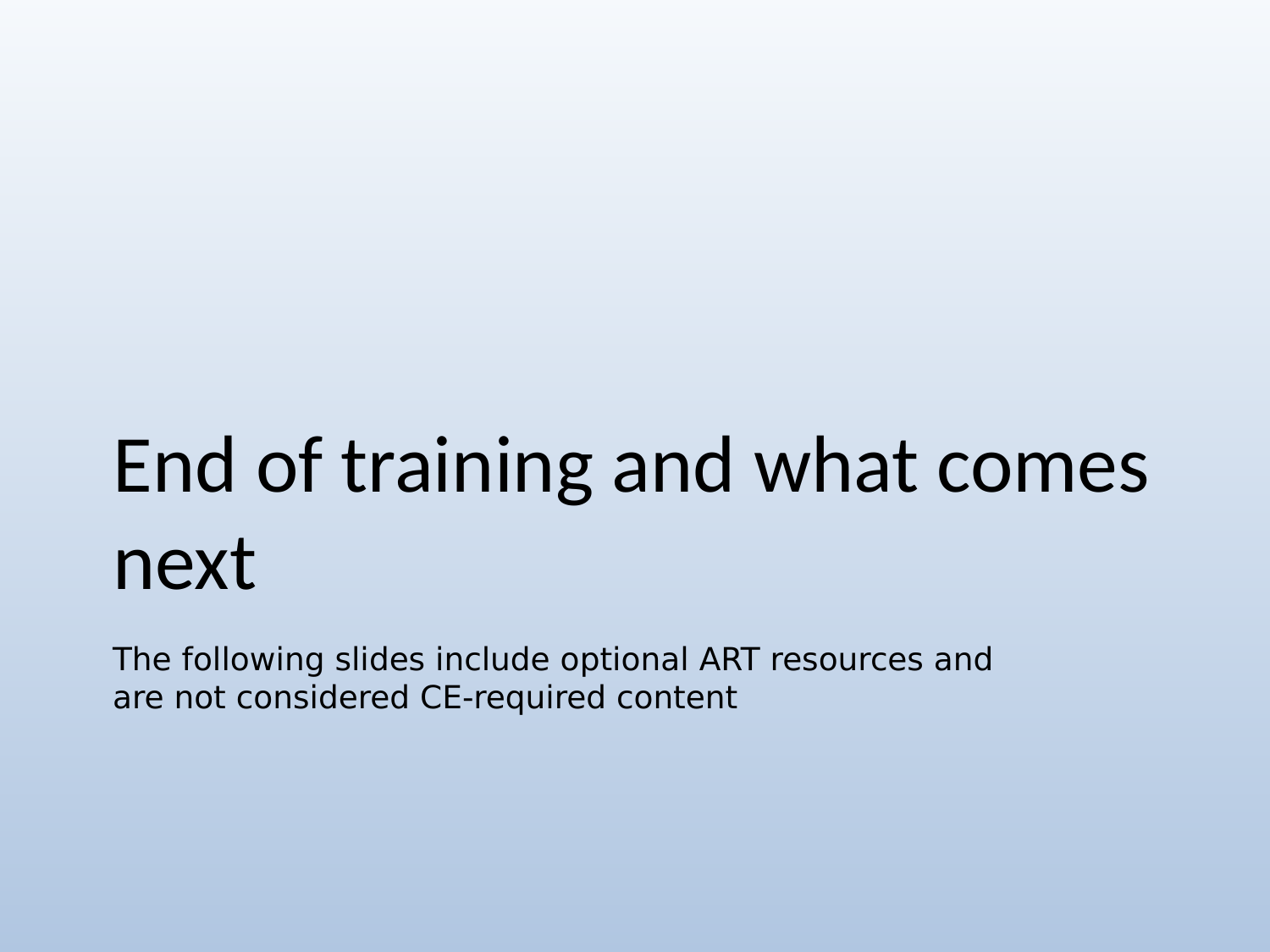

End of training and what comes next
The following slides include optional ART resources and are not considered CE-required content